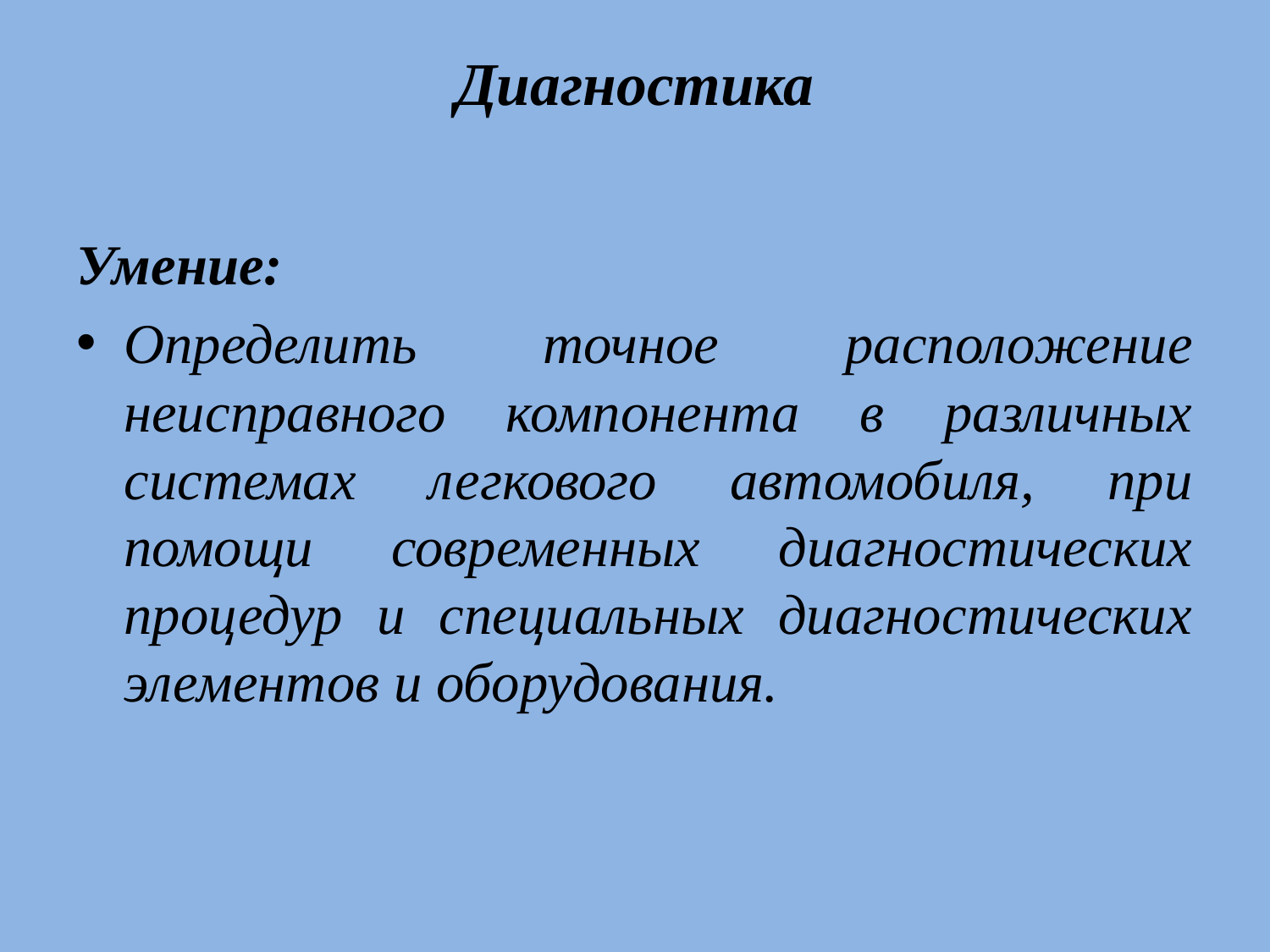

# Диагностика
Умение:
Определить точное расположение неисправного компонента в различных системах легкового автомобиля, при помощи современных диагностических процедур и специальных диагностических элементов и оборудования.